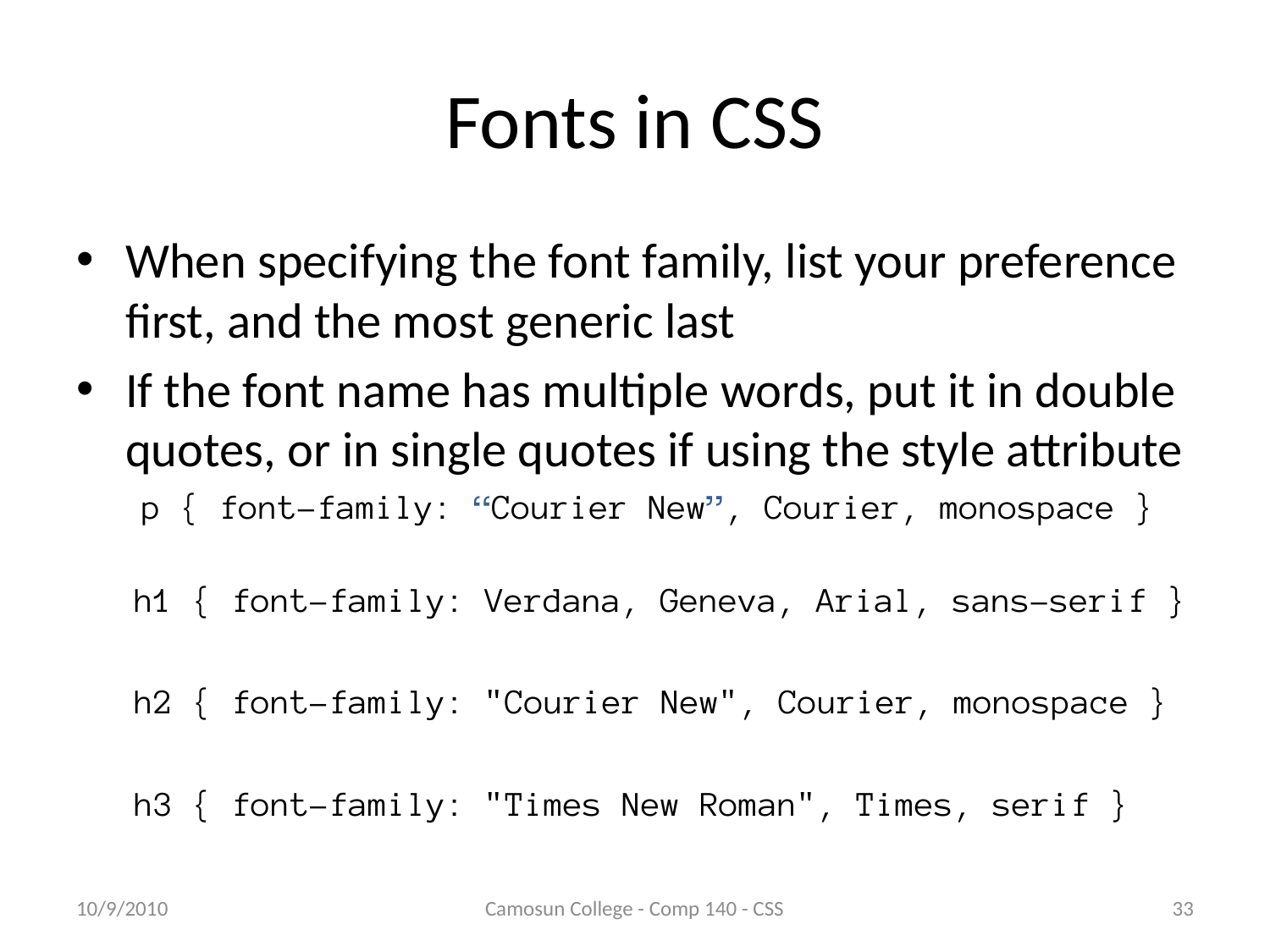

# Fonts in CSS
When specifying the font family, list your preference first, and the most generic last
If the font name has multiple words, put it in double quotes, or in single quotes if using the style attribute
p { font-family: “Courier New”, Courier, monospace }
   h1 { font-family: Verdana, Geneva, Arial, sans-serif }

   h2 { font-family: "Courier New", Courier, monospace }

   h3 { font-family: "Times New Roman", Times, serif }
10/9/2010
Camosun College - Comp 140 - CSS
33